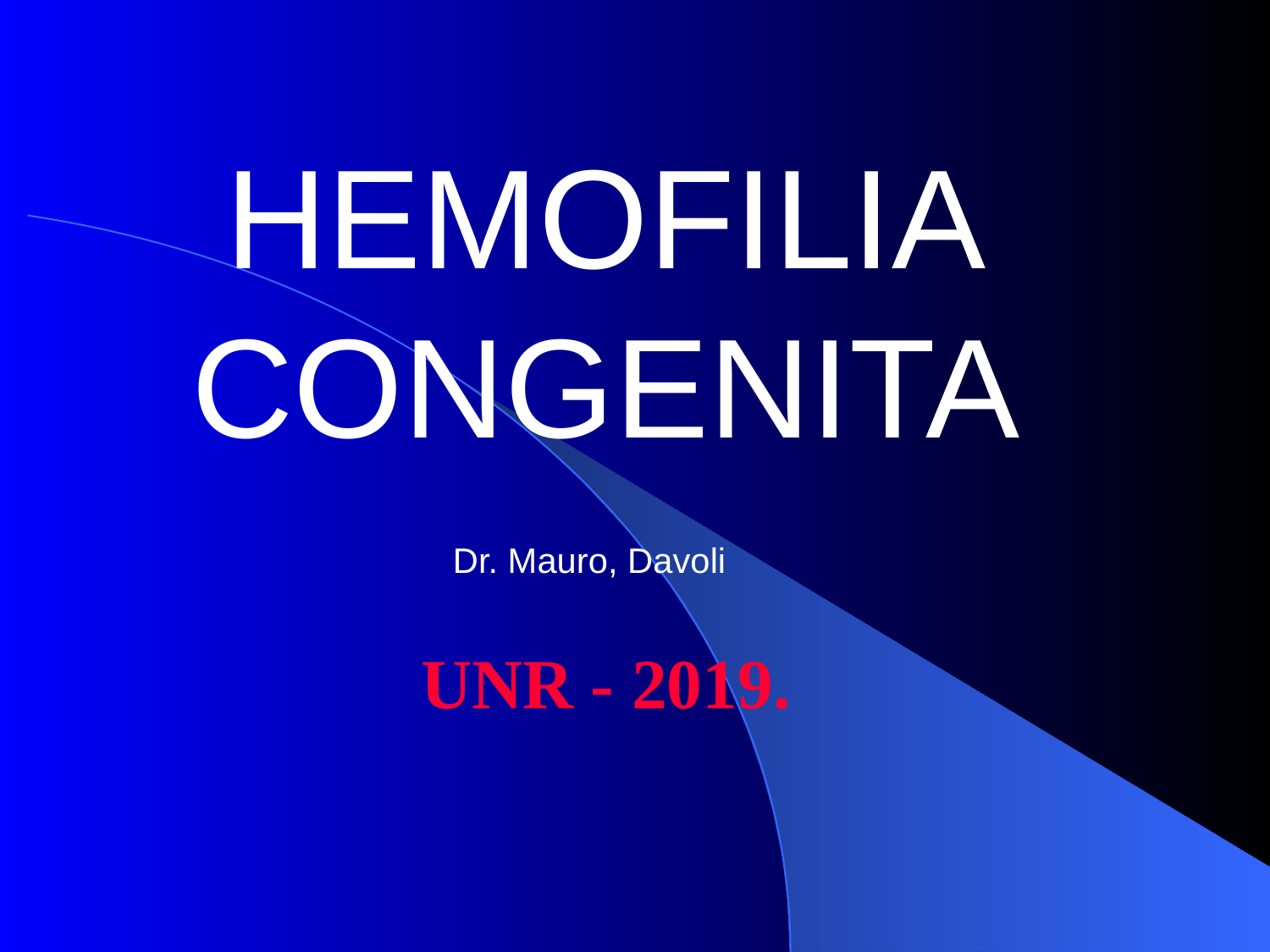

# HEMOFILIA CONGENITA
Dr. Mauro, Davoli
UNR - 2019.